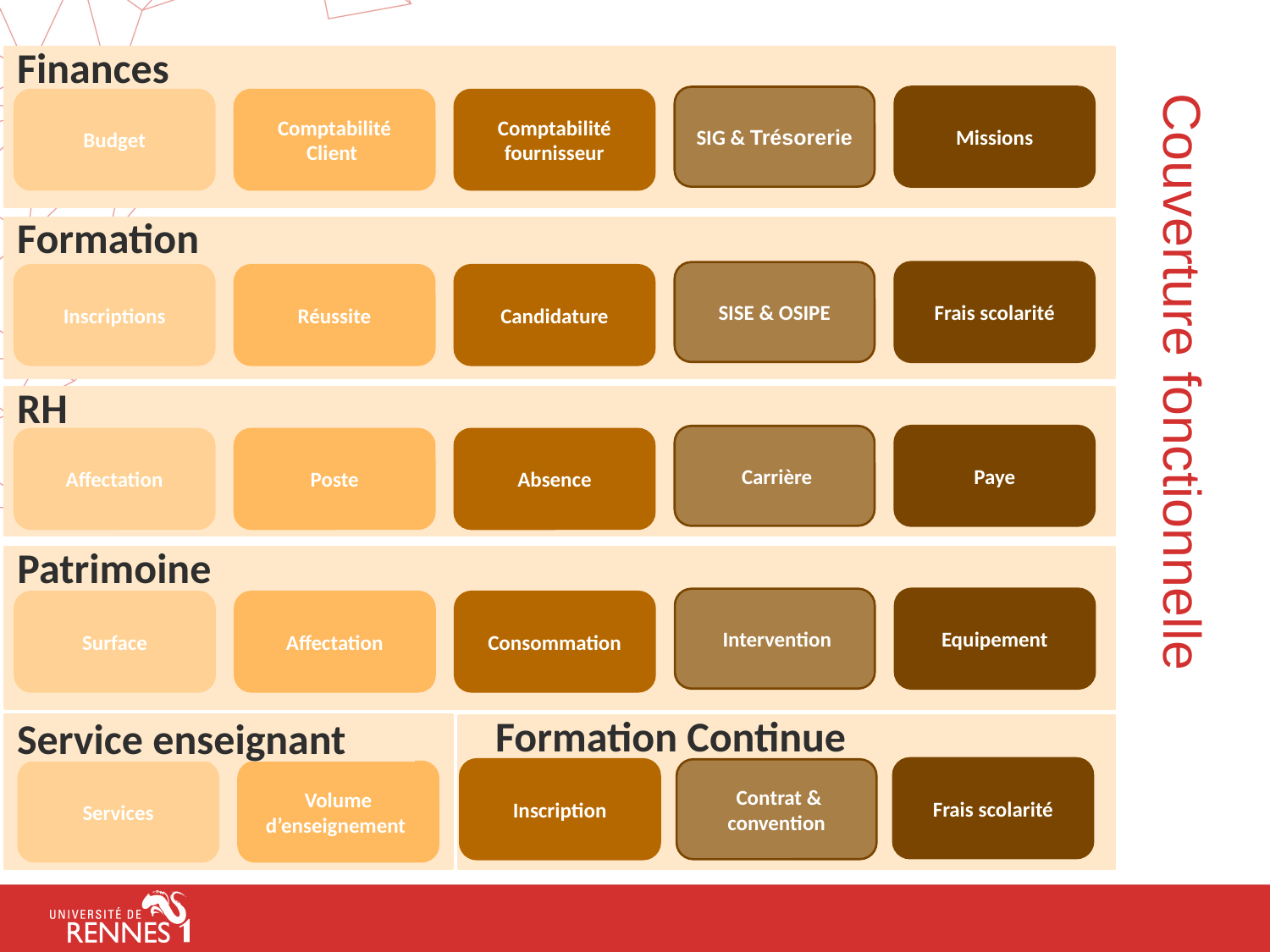

Finances

SIG & Trésorerie
Missions
Budget
Comptabilité Client
Comptabilité fournisseur
Formation

SISE & OSIPE
Frais scolarité
Inscriptions
Réussite
Candidature
RH

 Carrière
Paye
Affectation
Poste
Absence
# Couverture fonctionnelle
Patrimoine

 Intervention
Equipement
Surface
Affectation
Consommation
Service enseignant

Formation Continue
Frais scolarité
Inscription
 Contrat & convention
Services
Volume d’enseignement
55